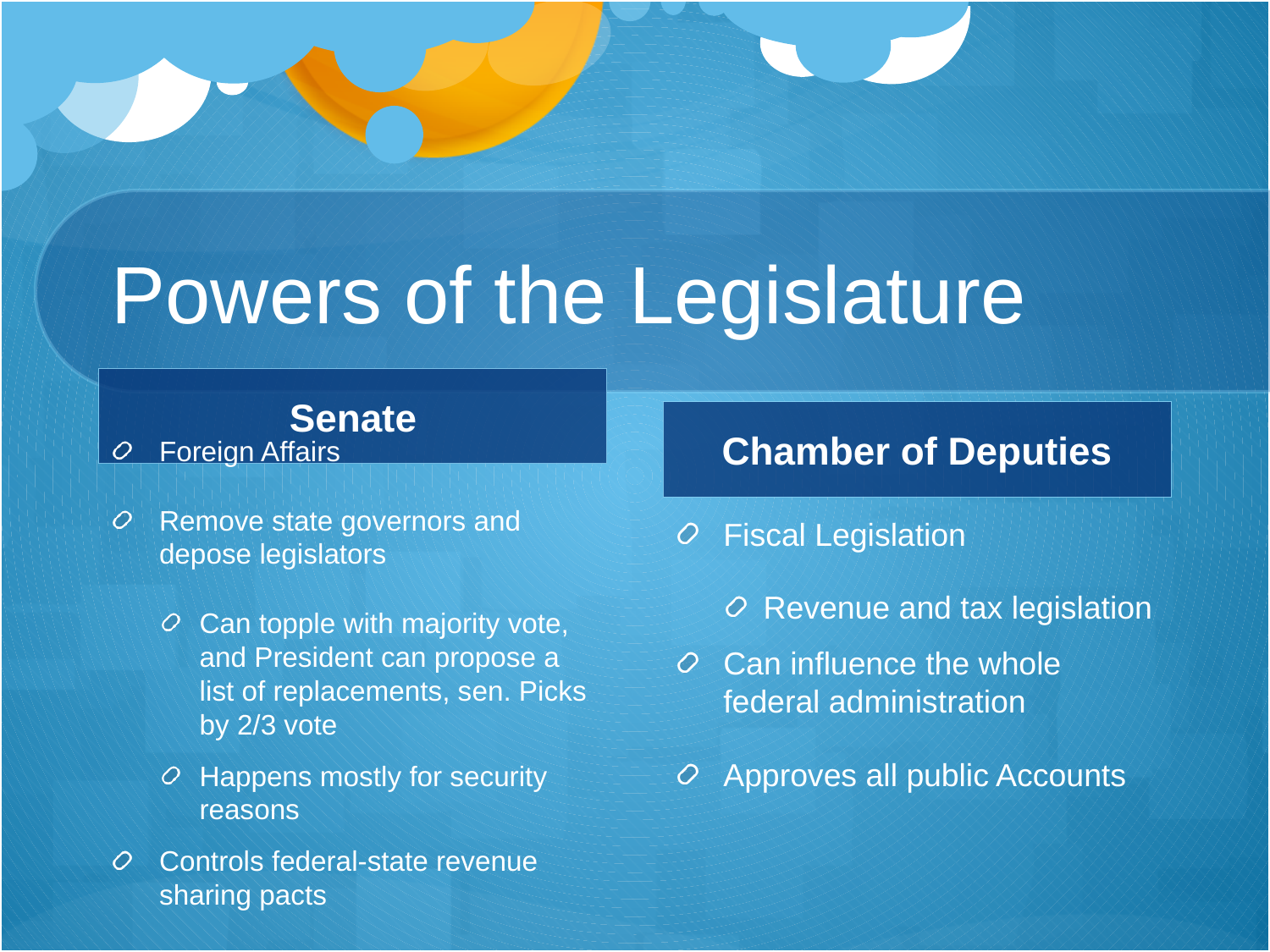

# Powers of the Legislature
Senate
Chamber of Deputies
Foreign Affairs
Remove state governors and depose legislators
Can topple with majority vote, and President can propose a list of replacements, sen. Picks by 2/3 vote
Happens mostly for security reasons
Controls federal-state revenue sharing pacts
Fiscal Legislation
Revenue and tax legislation
Can influence the whole federal administration
Approves all public Accounts